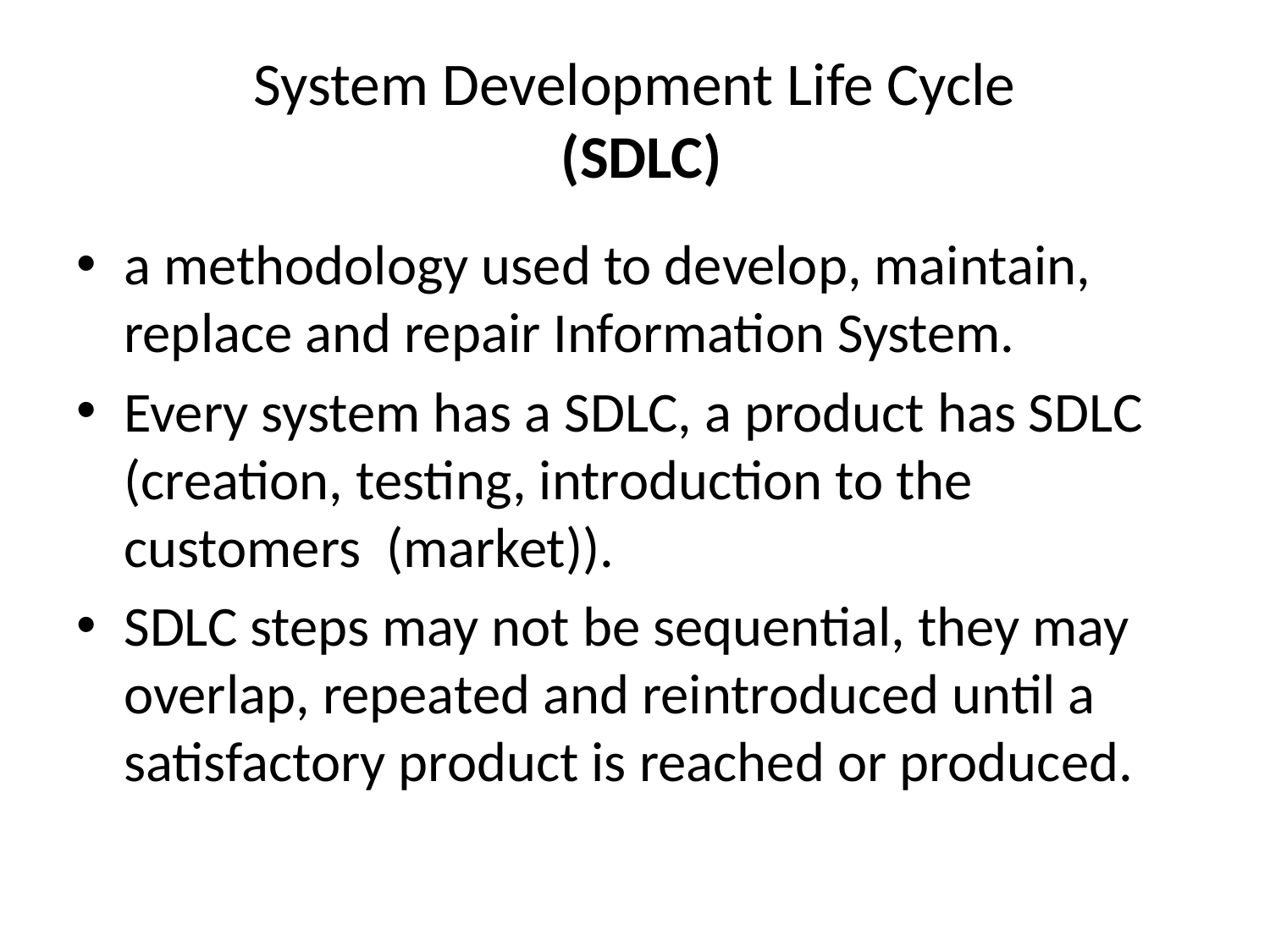

# System Development Life Cycle (SDLC)
a methodology used to develop, maintain, replace and repair Information System.
Every system has a SDLC, a product has SDLC (creation, testing, introduction to the customers  (market)).
SDLC steps may not be sequential, they may overlap, repeated and reintroduced until a satisfactory product is reached or produced.